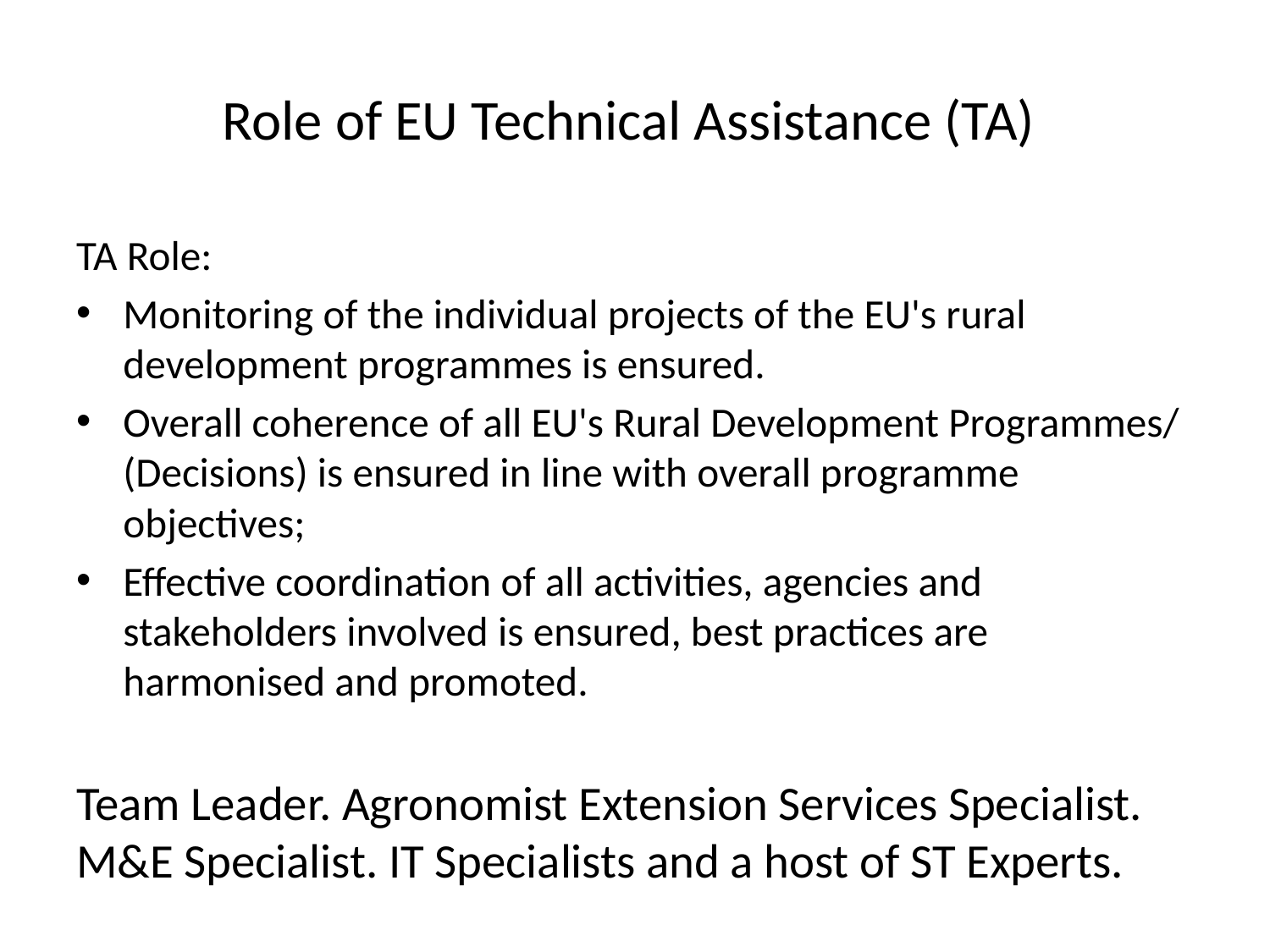

# Role of EU Technical Assistance (TA)
TA Role:
Monitoring of the individual projects of the EU's rural development programmes is ensured.
Overall coherence of all EU's Rural Development Programmes/ (Decisions) is ensured in line with overall programme objectives;
Effective coordination of all activities, agencies and stakeholders involved is ensured, best practices are harmonised and promoted.

Team Leader. Agronomist Extension Services Specialist. M&E Specialist. IT Specialists and a host of ST Experts.